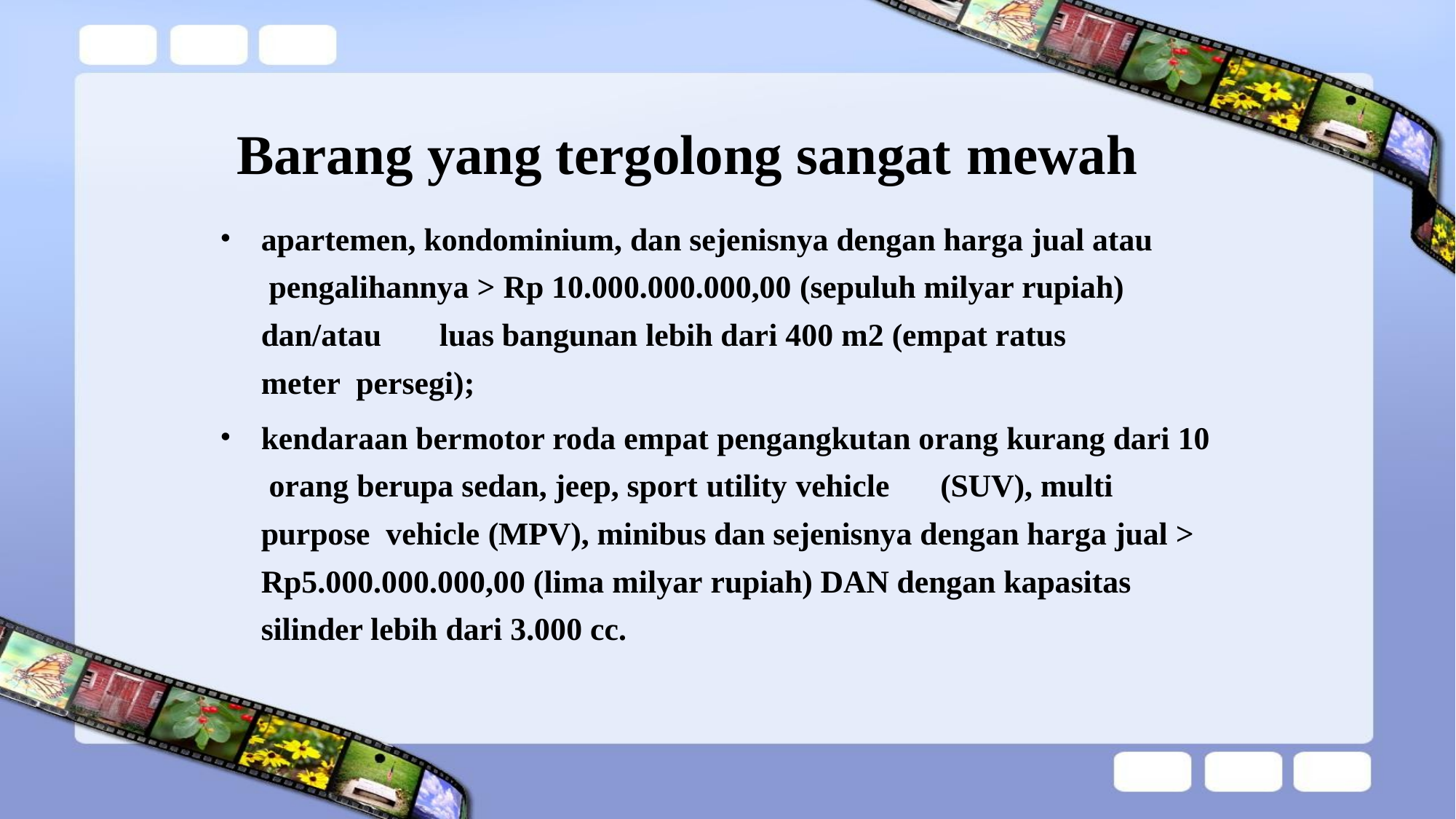

# Barang yang tergolong sangat mewah
apartemen, kondominium, dan sejenisnya dengan harga jual atau  pengalihannya > Rp 10.000.000.000,00 (sepuluh milyar rupiah)  dan/atau	luas bangunan lebih dari 400 m2 (empat ratus meter  persegi);
kendaraan bermotor roda empat pengangkutan orang kurang dari 10  orang berupa sedan, jeep, sport utility vehicle	(SUV), multi purpose  vehicle (MPV), minibus dan sejenisnya dengan harga jual >  Rp5.000.000.000,00 (lima milyar rupiah) DAN dengan kapasitas  silinder lebih dari 3.000 cc.